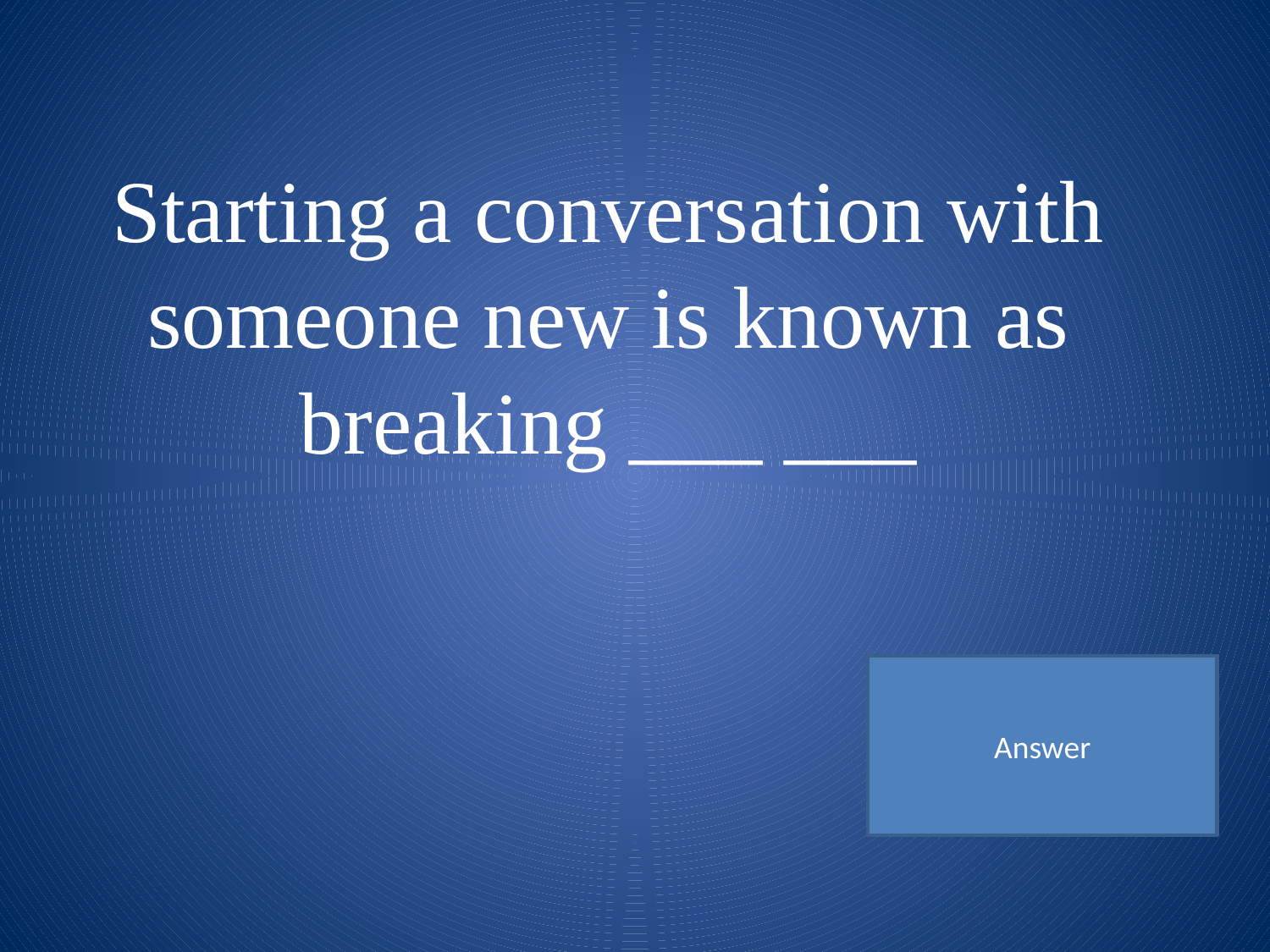

Starting a conversation with someone new is known as breaking ___ ___
Answer